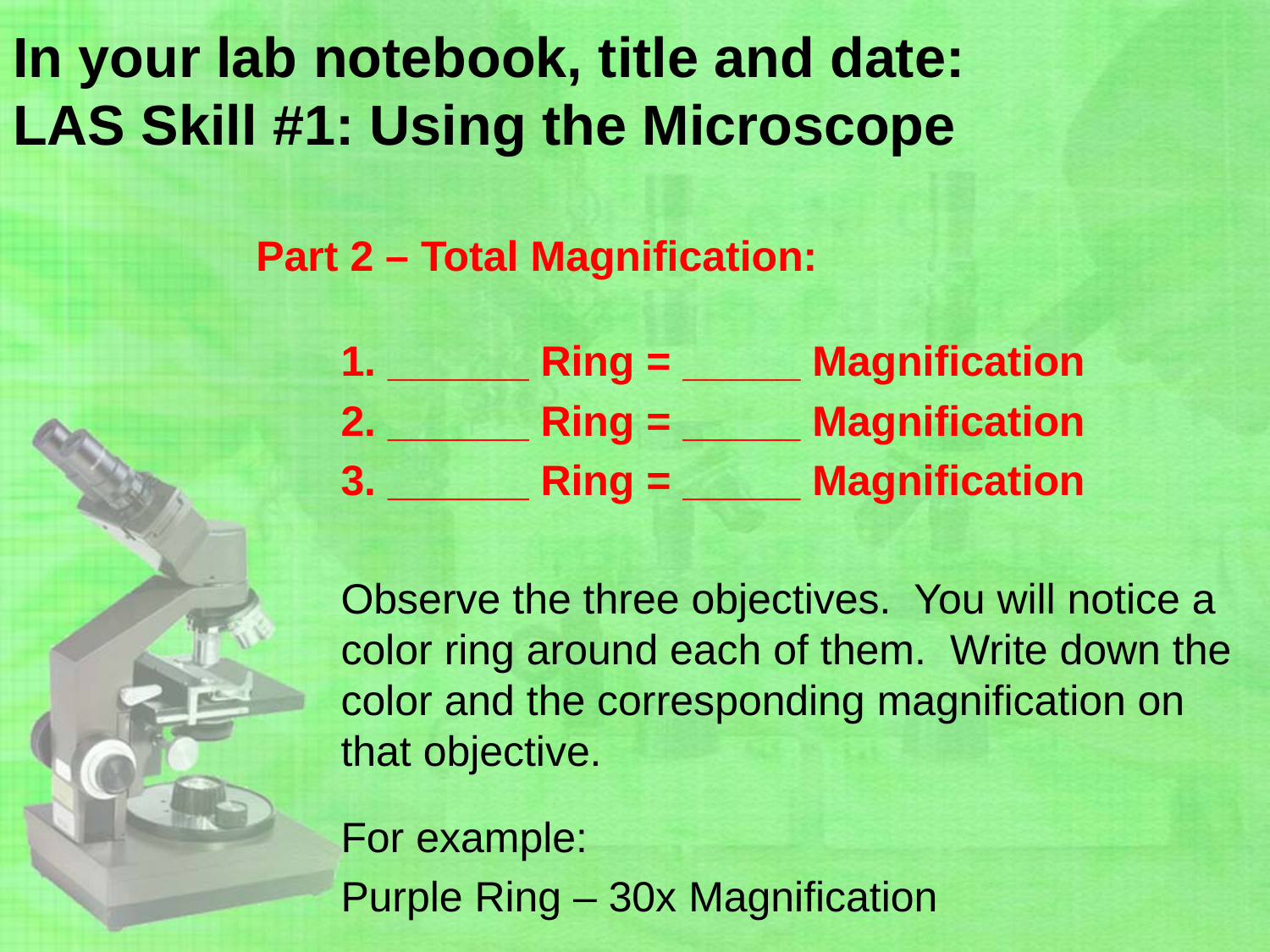

In your lab notebook, title and date:
LAS Skill #1: Using the Microscope
# Part 2 – Total Magnification:
1. ______ Ring = _____ Magnification
2. ______ Ring = _____ Magnification
3. ______ Ring = _____ Magnification

Observe the three objectives.  You will notice a color ring around each of them.  Write down the color and the corresponding magnification on that objective.

For example:
Purple Ring – 30x Magnification